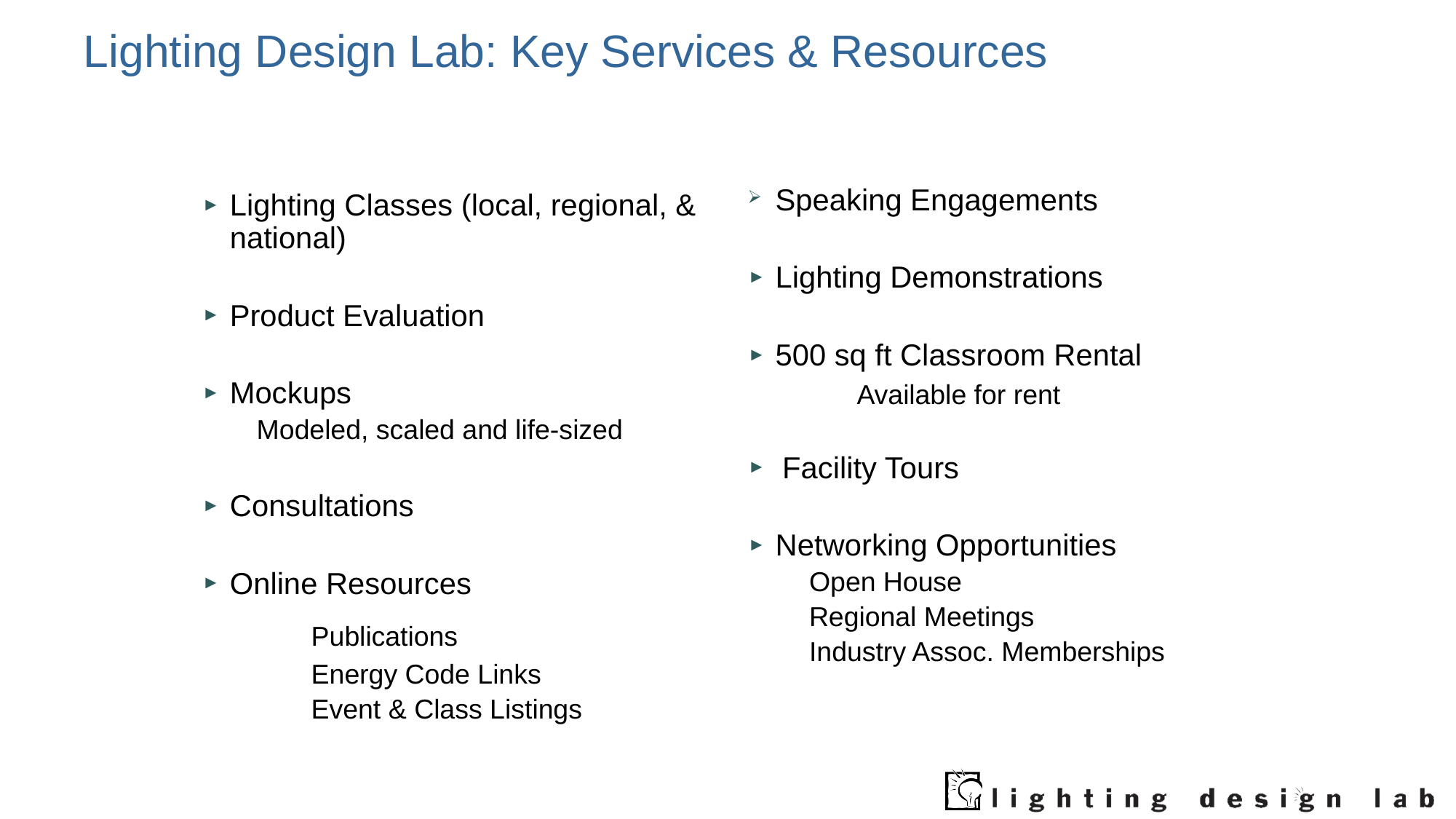

# Lighting Design Lab: Key Services & Resources

Lighting Classes (local, regional, & national)

Product Evaluation

Mockups
Modeled, scaled and life-sized

Consultations

Online Resources
	Publications
	Energy Code Links
	Event & Class Listings

Speaking Engagements

Lighting Demonstrations

500 sq ft Classroom Rental
	Available for rent

  Facility Tours

Networking Opportunities
Open House
Regional Meetings
Industry Assoc. Memberships